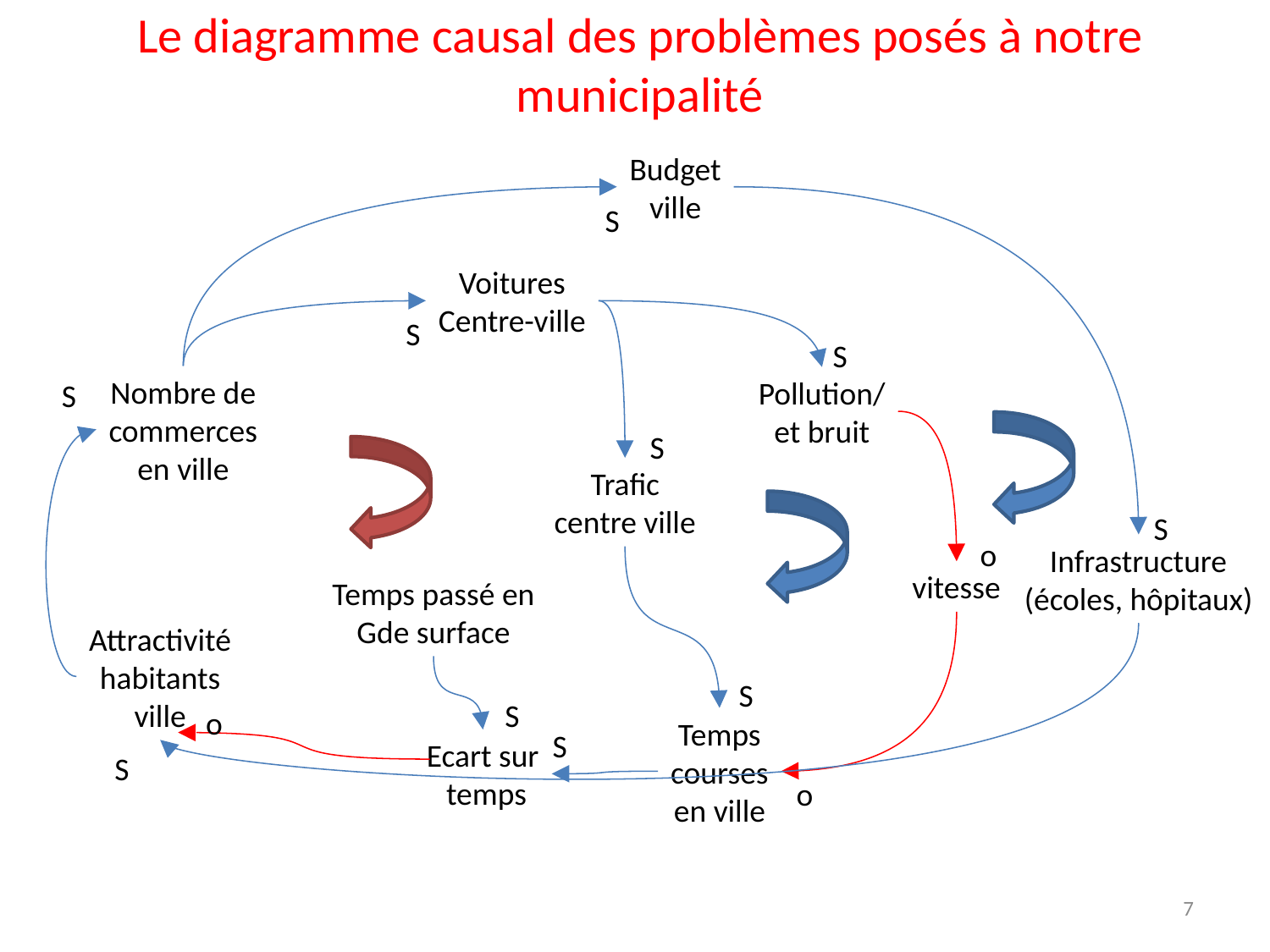

# Le diagramme causal des problèmes posés à notre municipalité
Budget
ville
S
Voitures
Centre-ville
S
S
Nombre de
commerces
en ville
Pollution/
et bruit
S

S

Trafic
centre ville

S
o
Infrastructure
(écoles, hôpitaux)
vitesse
Temps passé en
Gde surface
Attractivité
habitants
ville
S
S
o
Temps
courses
en ville
S
Ecart sur
 temps
S
o
7